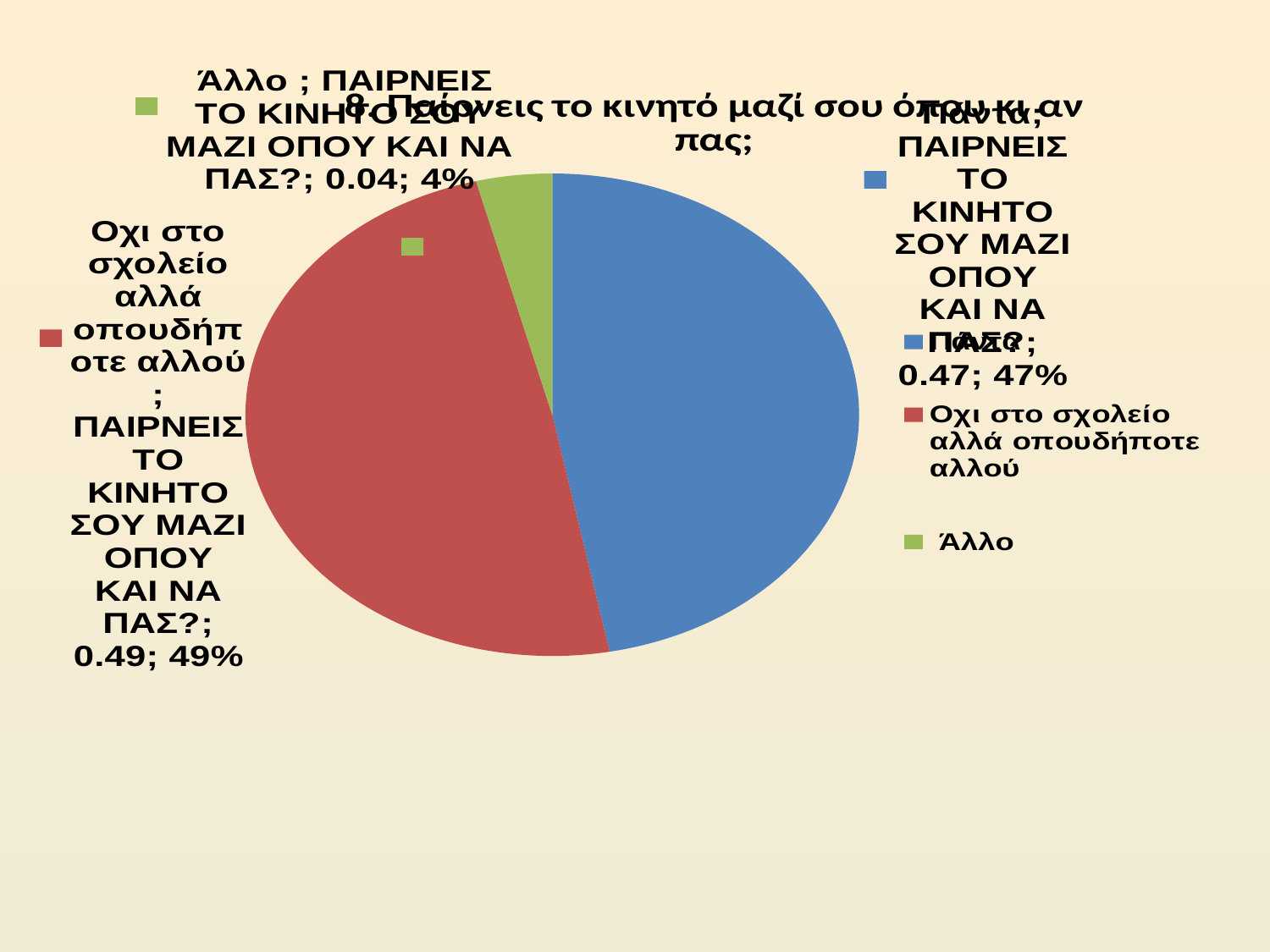

### Chart: 8. Παίρνεις το κινητό μαζί σου όπου κι αν πας;

| Category | ΠΑΙΡΝΕΙΣ ΤΟ ΚΙΝΗΤΟ ΣΟΥ ΜΑΖΙ ΟΠΟΥ ΚΑΙ ΝΑ ΠΑΣ? |
|---|---|
| Πάντα | 0.4700000000000001 |
| Οχι στο σχολείο αλλά οπουδήποτε αλλού  | 0.4900000000000002 |
|  Άλλο  | 0.04000000000000002 |